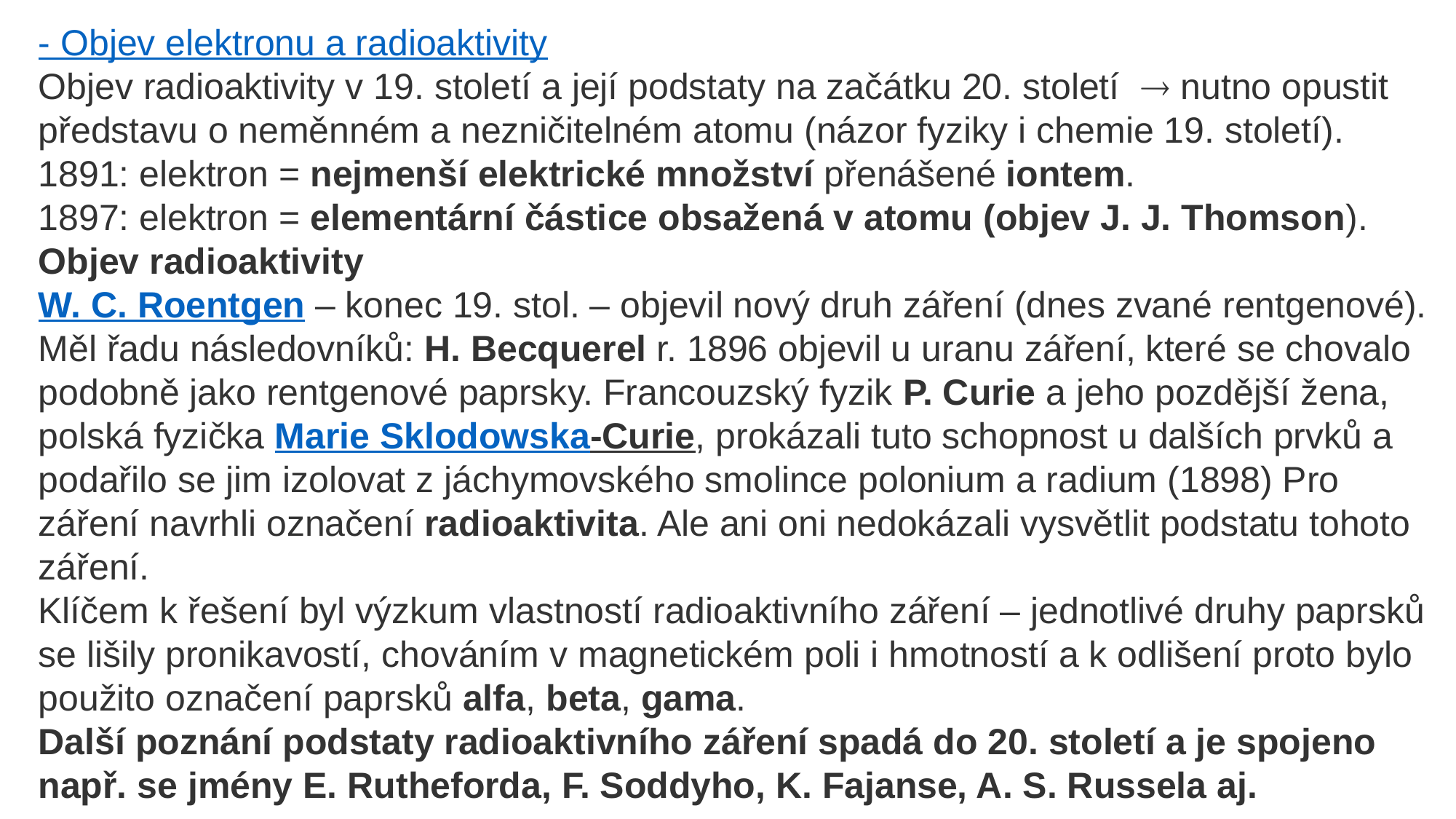

- Objev elektronu a radioaktivity
Objev radioaktivity v 19. století a její podstaty na začátku 20. století  → nutno opustit představu o neměnném a nezničitelném atomu (názor fyziky i chemie 19. století).
1891: elektron = nejmenší elektrické množství přenášené iontem.
1897: elektron = elementární částice obsažená v atomu (objev J. J. Thomson).
Objev radioaktivity
W. C. Roentgen – konec 19. stol. – objevil nový druh záření (dnes zvané rentgenové). Měl řadu následovníků: H. Becquerel r. 1896 objevil u uranu záření, které se chovalo podobně jako rentgenové paprsky. Francouzský fyzik P. Curie a jeho pozdější žena, polská fyzička Marie Sklodowska-Curie, prokázali tuto schopnost u dalších prvků a podařilo se jim izolovat z jáchymovského smolince polonium a radium (1898) Pro záření navrhli označení radioaktivita. Ale ani oni nedokázali vysvětlit podstatu tohoto záření.
Klíčem k řešení byl výzkum vlastností radioaktivního záření – jednotlivé druhy paprsků se lišily pronikavostí, chováním v magnetickém poli i hmotností a k odlišení proto bylo použito označení paprsků alfa, beta, gama.
Další poznání podstaty radioaktivního záření spadá do 20. století a je spojeno např. se jmény E. Rutheforda, F. Soddyho, K. Fajanse, A. S. Russela aj.